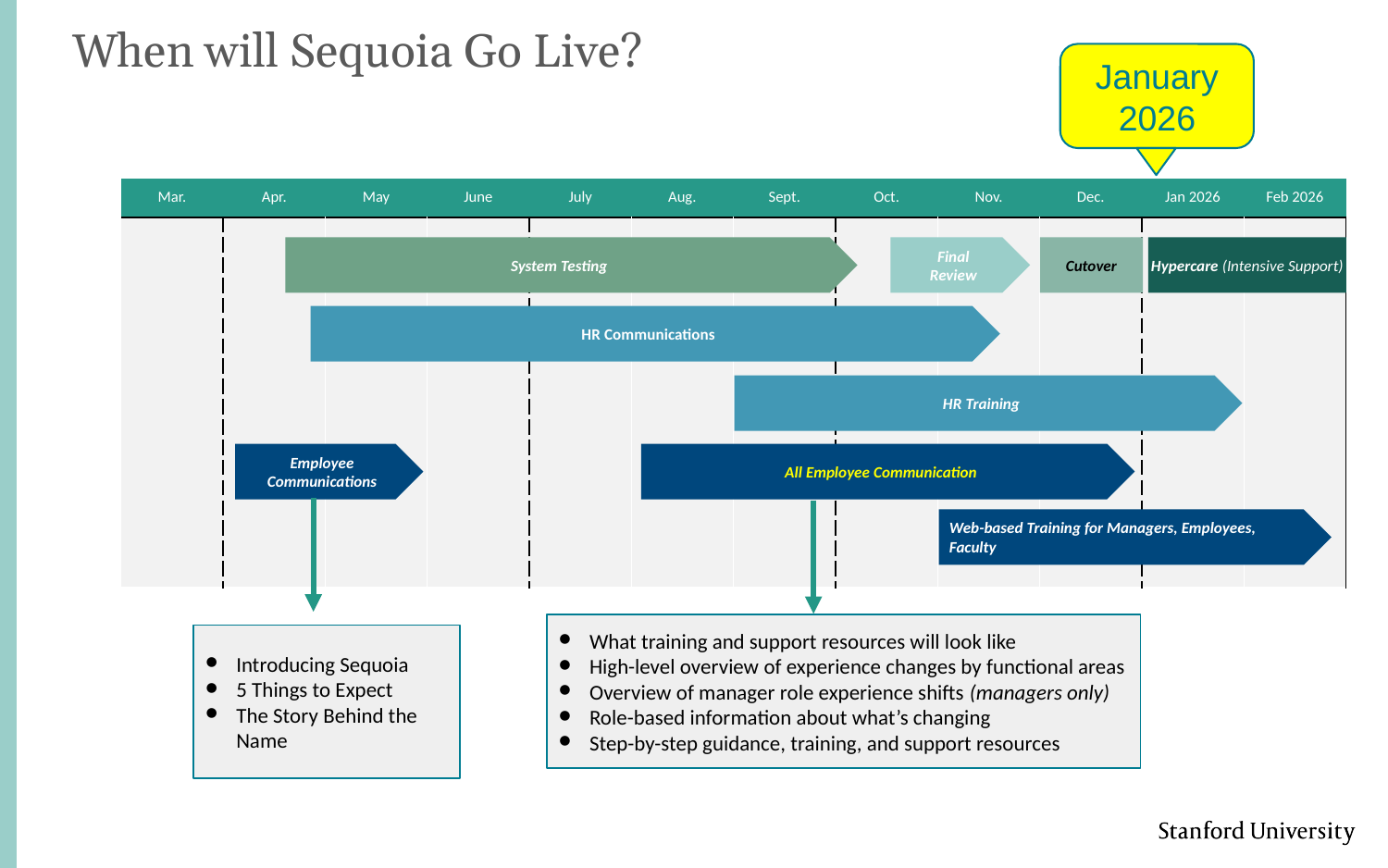

When will Sequoia Go Live?
January 2026

| Mar. | Apr. | May | June | July | Aug. | Sept. | Oct. | Nov. | Dec. | Jan 2026 | Feb 2026 |
| --- | --- | --- | --- | --- | --- | --- | --- | --- | --- | --- | --- |
|  |  |  |  |  |  |  |  |  |  |  |  |
System Testing
Final
Review
Cutover
Hypercare (Intensive Support)
HR Communications
HR Training
Employee Communications
All Employee Communication
Web-based Training for Managers, Employees, Faculty
What training and support resources will look like
High-level overview of experience changes by functional areas
Overview of manager role experience shifts (managers only)
Role-based information about what’s changing
Step-by-step guidance, training, and support resources
Introducing Sequoia
5 Things to Expect
The Story Behind the Name